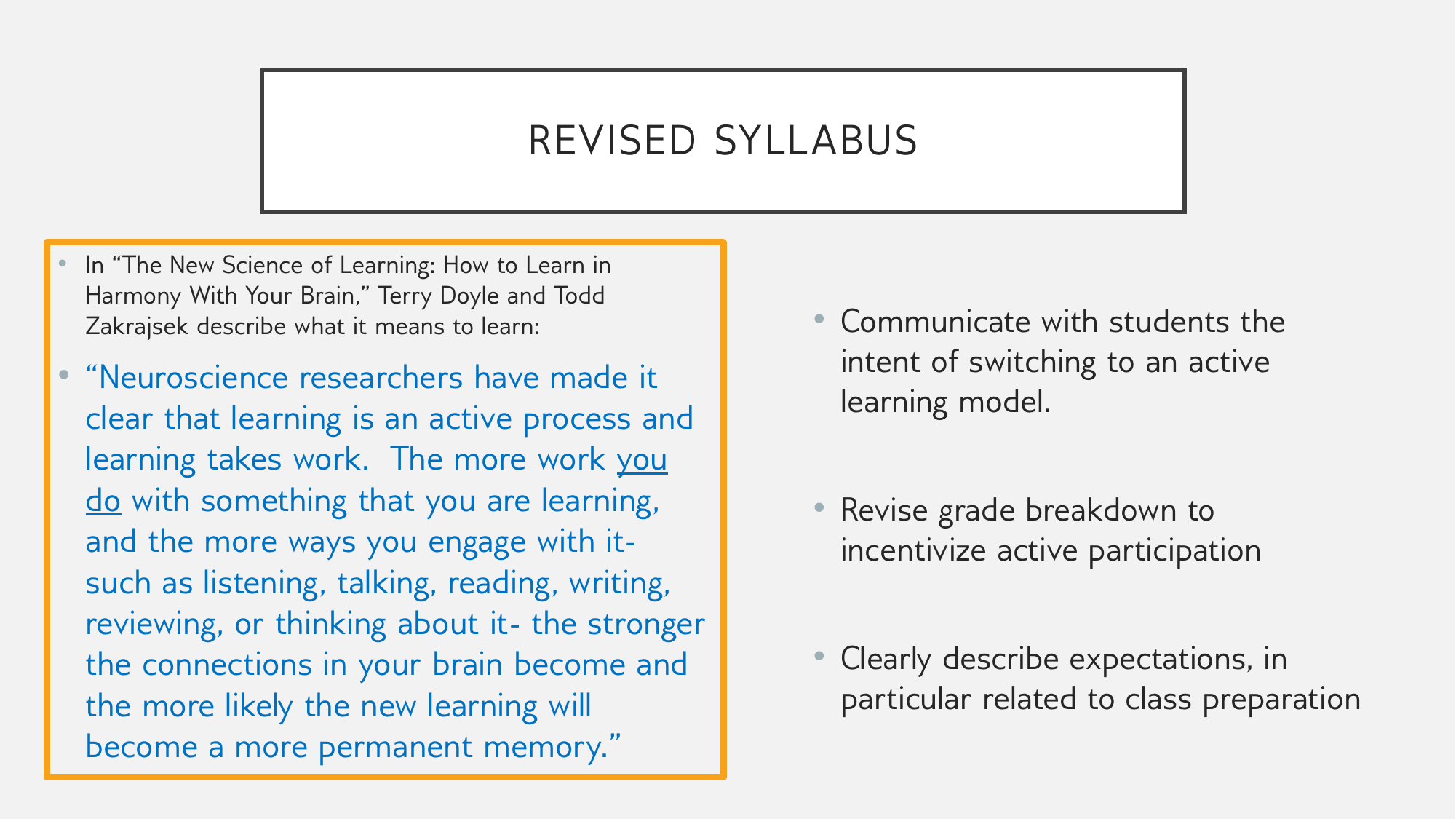

# Revised Syllabus
In “The New Science of Learning: How to Learn in Harmony With Your Brain,” Terry Doyle and Todd Zakrajsek describe what it means to learn:
“Neuroscience researchers have made it clear that learning is an active process and learning takes work.  The more work you do with something that you are learning, and the more ways you engage with it- such as listening, talking, reading, writing, reviewing, or thinking about it- the stronger the connections in your brain become and the more likely the new learning will become a more permanent memory.”

Communicate with students the intent of switching to an active learning model.

Revise grade breakdown to incentivize active participation

Clearly describe expectations, in particular related to class preparation